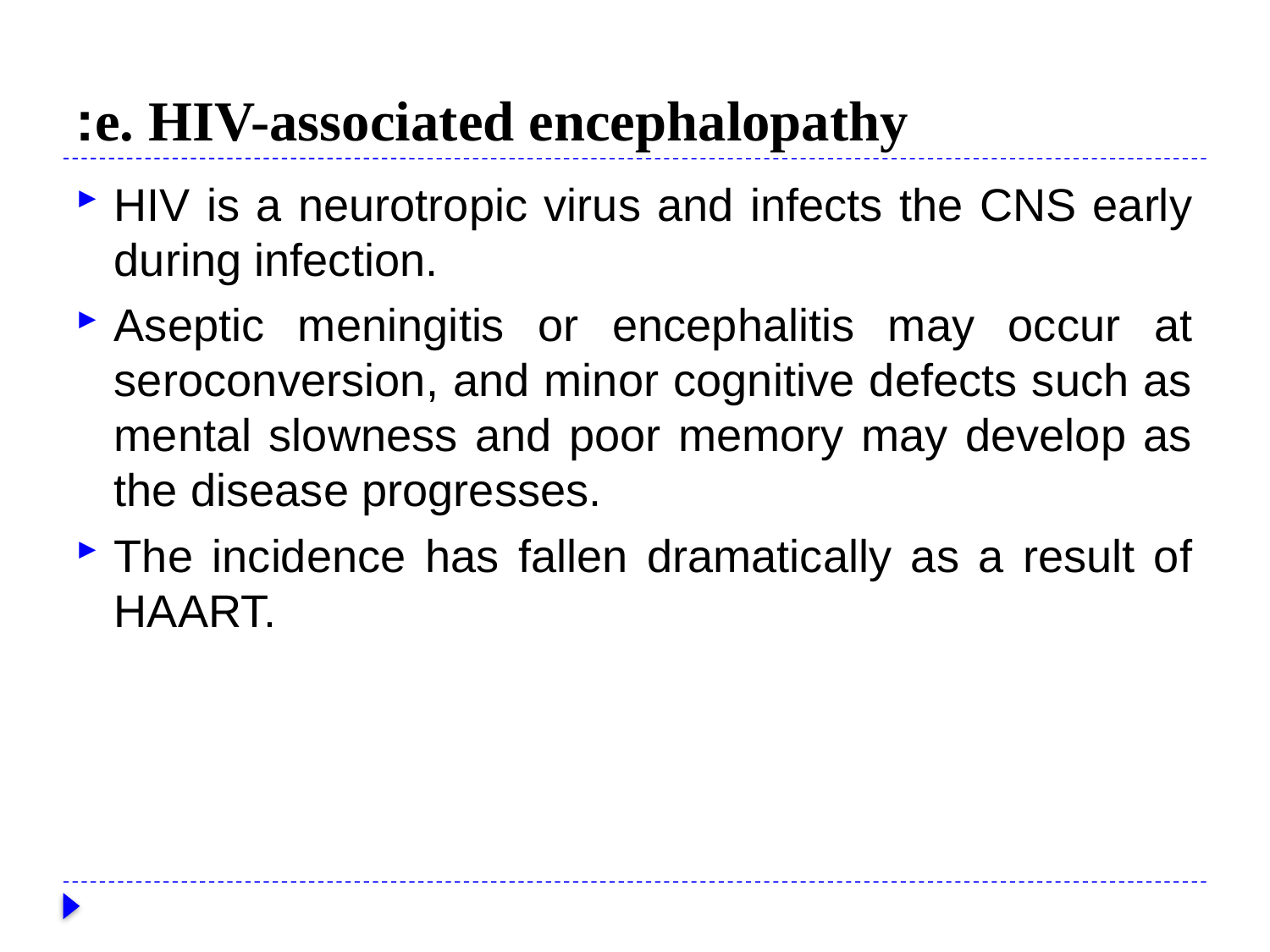

# e. HIV-associated encephalopathy:
HIV is a neurotropic virus and infects the CNS early during infection.
Aseptic meningitis or encephalitis may occur at seroconversion, and minor cognitive defects such as mental slowness and poor memory may develop as the disease progresses.
The incidence has fallen dramatically as a result of HAART.